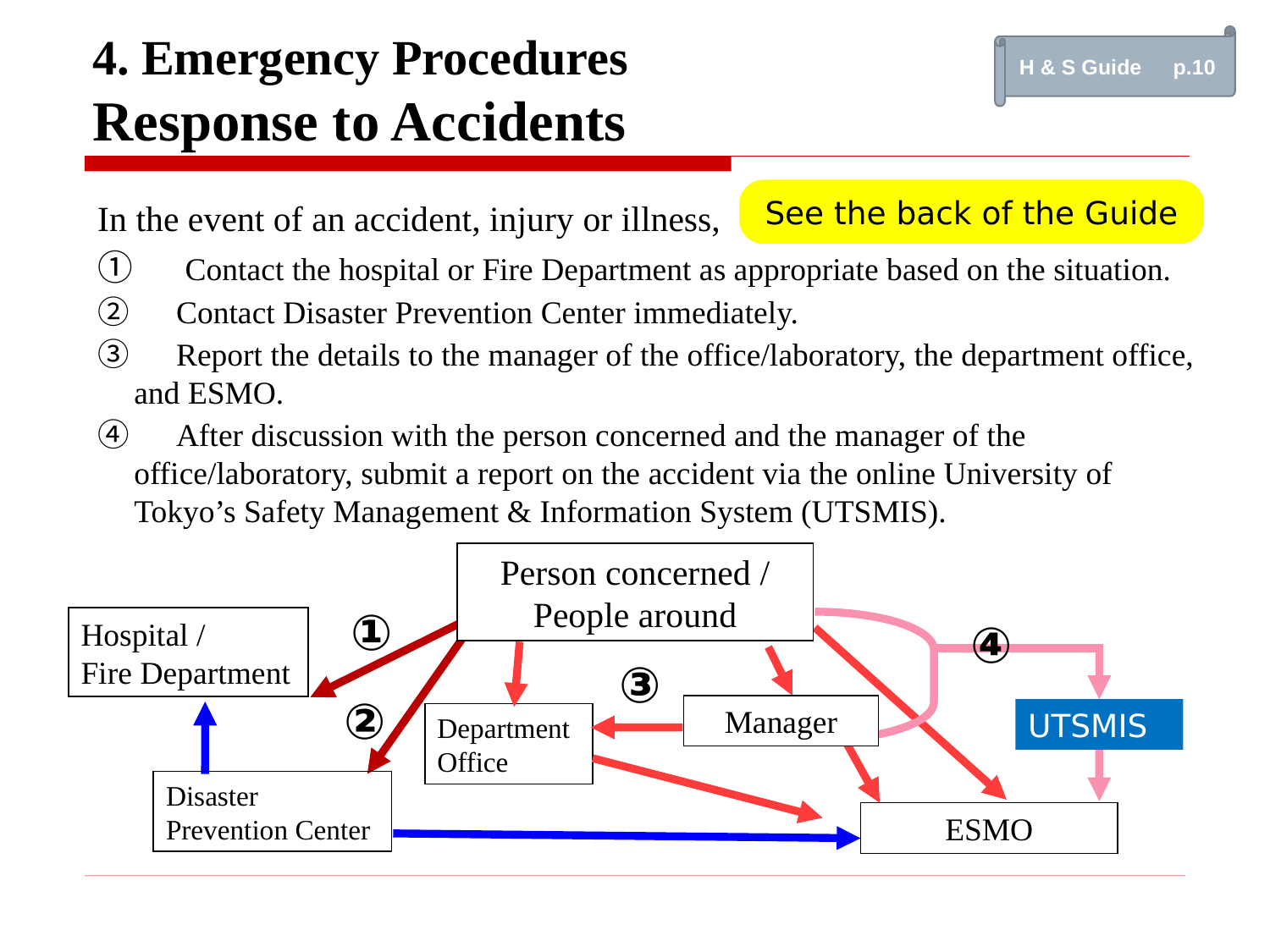

H & S Guide　p.10
# 4. Emergency Procedures Response to Accidents
See the back of the Guide
In the event of an accident, injury or illness,
①　Contact the hospital or Fire Department as appropriate based on the situation.
②　Contact Disaster Prevention Center immediately.
③　Report the details to the manager of the office/laboratory, the department office, and ESMO.
④　After discussion with the person concerned and the manager of the office/laboratory, submit a report on the accident via the online University of Tokyo’s Safety Management & Information System (UTSMIS).

Person concerned /
People around
①
Hospital /
Fire Department
④

③

②
Manager
UTSMIS

Department Office

Disaster Prevention Center
ESMO